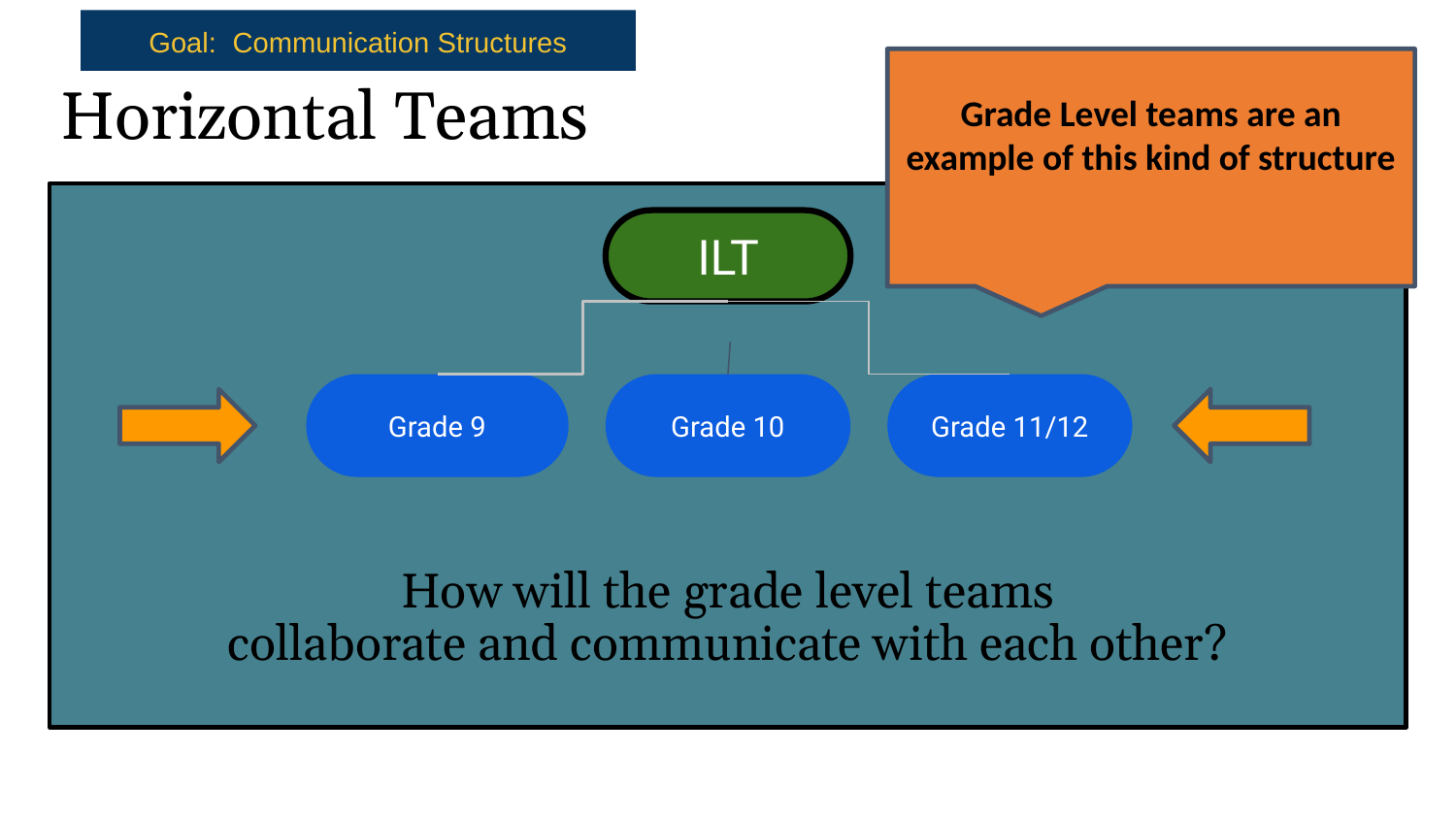

Goal:  Communication Structures

Grade Level teams are an example of this kind of structure

ILT
Grade 11/12
Grade 9
Grade 10

# Horizontal Teams

How will the grade level teams
collaborate and communicate with each other?